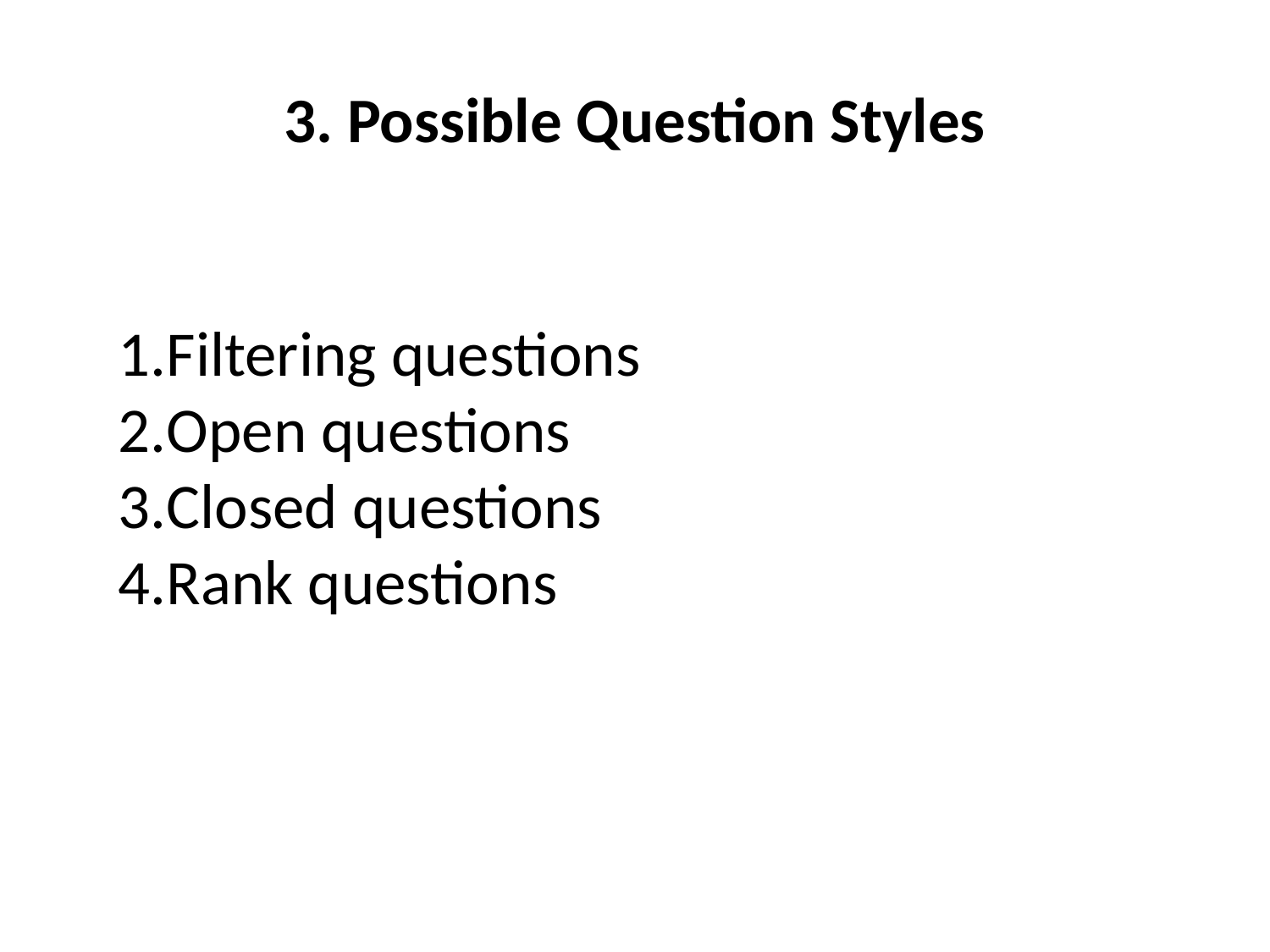

# 3. Possible Question Styles
Filtering questions
Open questions
Closed questions
Rank questions